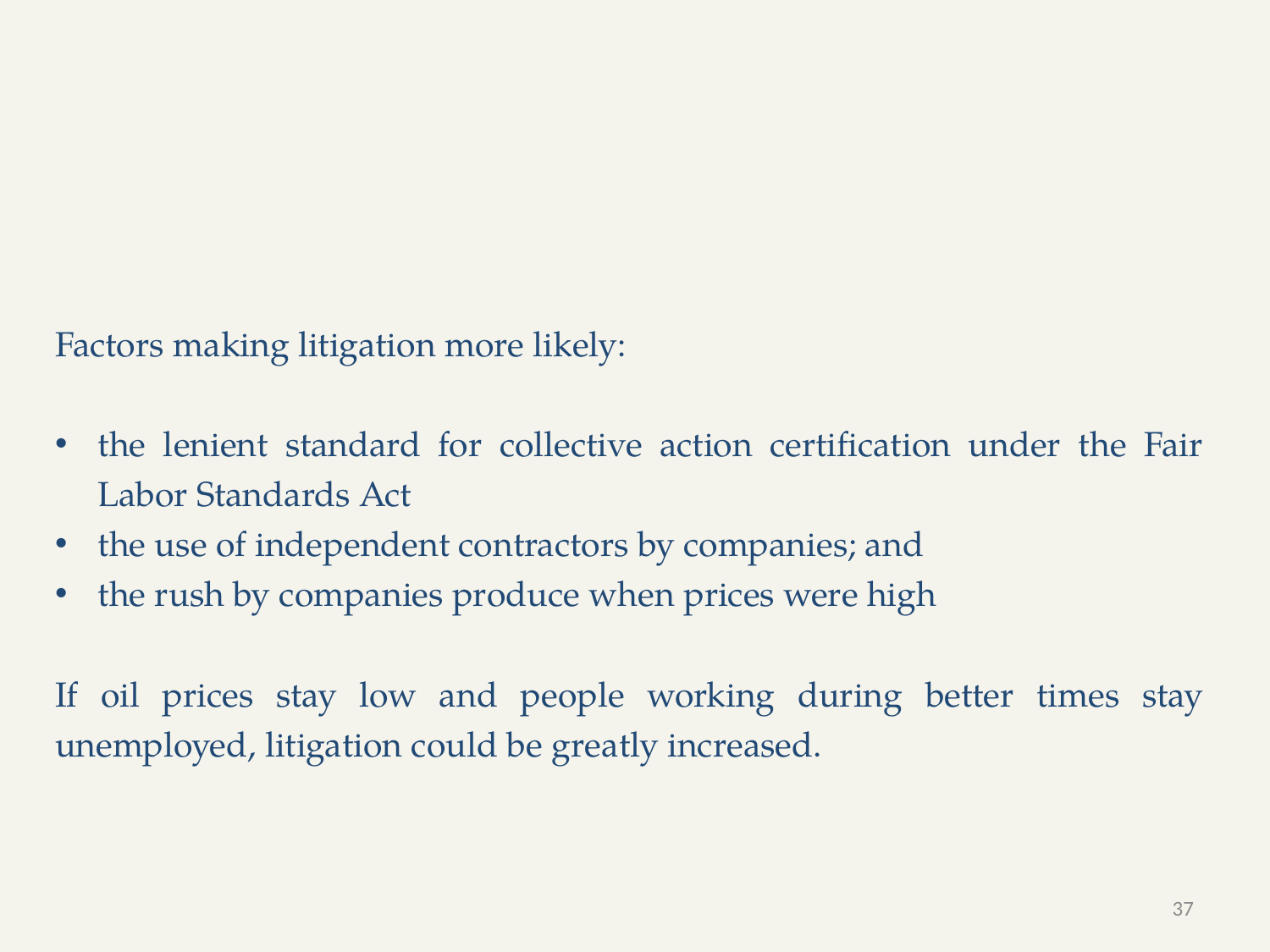

Factors making litigation more likely:

the lenient standard for collective action certification under the Fair Labor Standards Act
the use of independent contractors by companies; and
the rush by companies produce when prices were high

If oil prices stay low and people working during better times stay unemployed, litigation could be greatly increased.

37